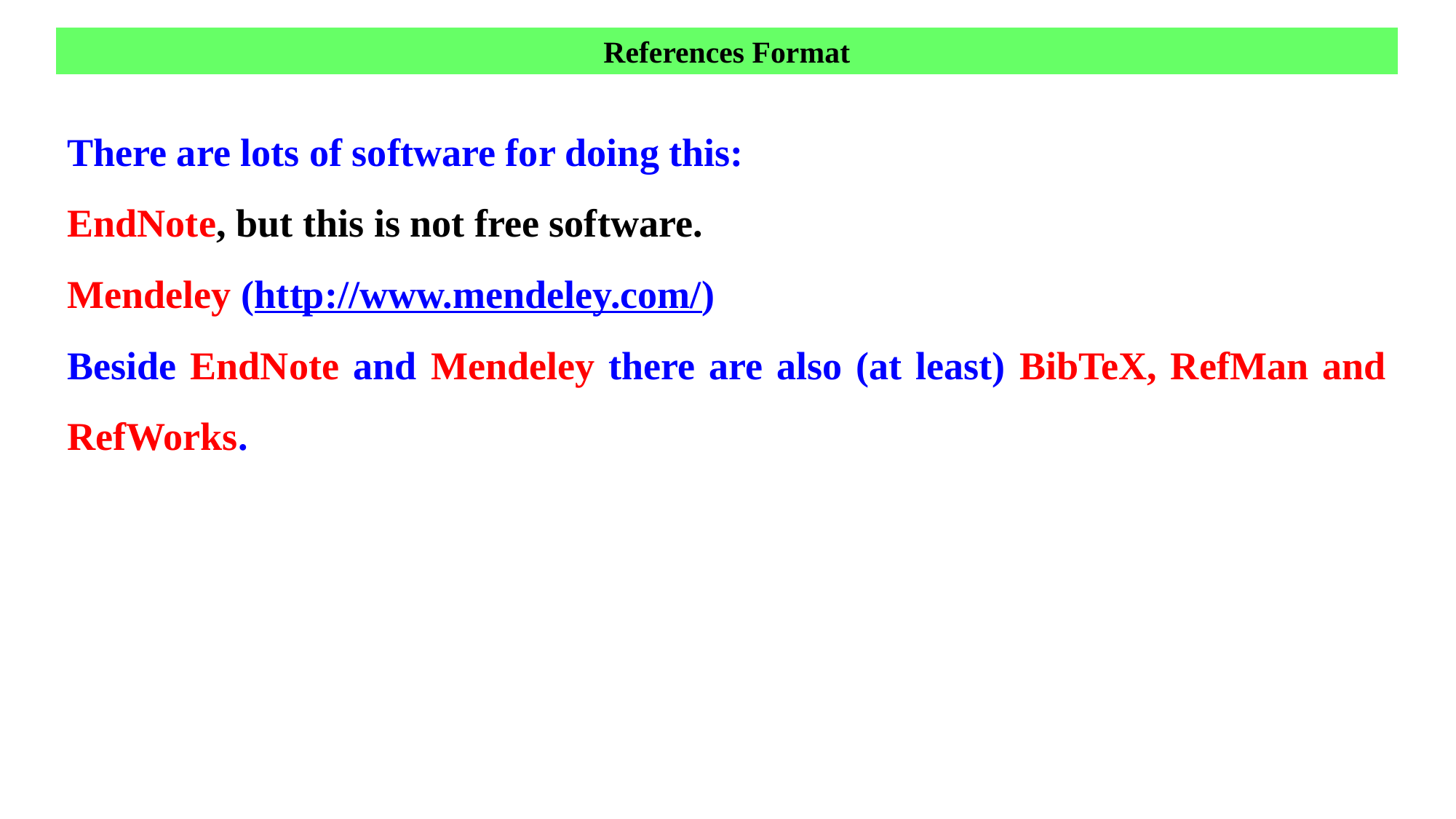

References Format
There are lots of software for doing this:
EndNote, but this is not free software.
Mendeley (http://www.mendeley.com/)
Beside EndNote and Mendeley there are also (at least) BibTeX, RefMan and RefWorks.